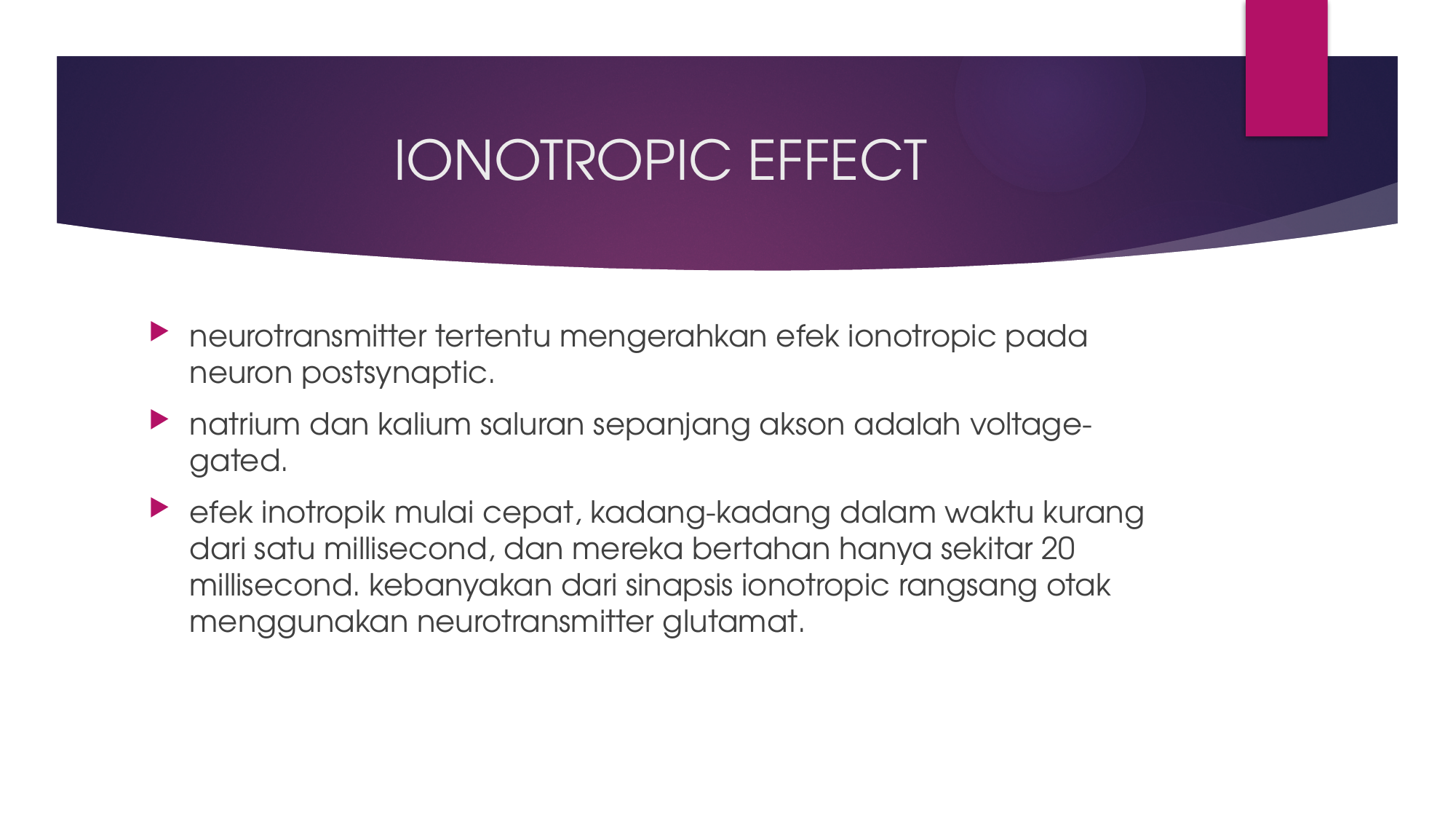

# IONOTROPIC EFFECT
neurotransmitter tertentu mengerahkan efek ionotropic pada neuron postsynaptic.
natrium dan kalium saluran sepanjang akson adalah voltage-gated.
efek inotropik mulai cepat, kadang-kadang dalam waktu kurang dari satu millisecond, dan mereka bertahan hanya sekitar 20 millisecond. kebanyakan dari sinapsis ionotropic rangsang otak menggunakan neurotransmitter glutamat.